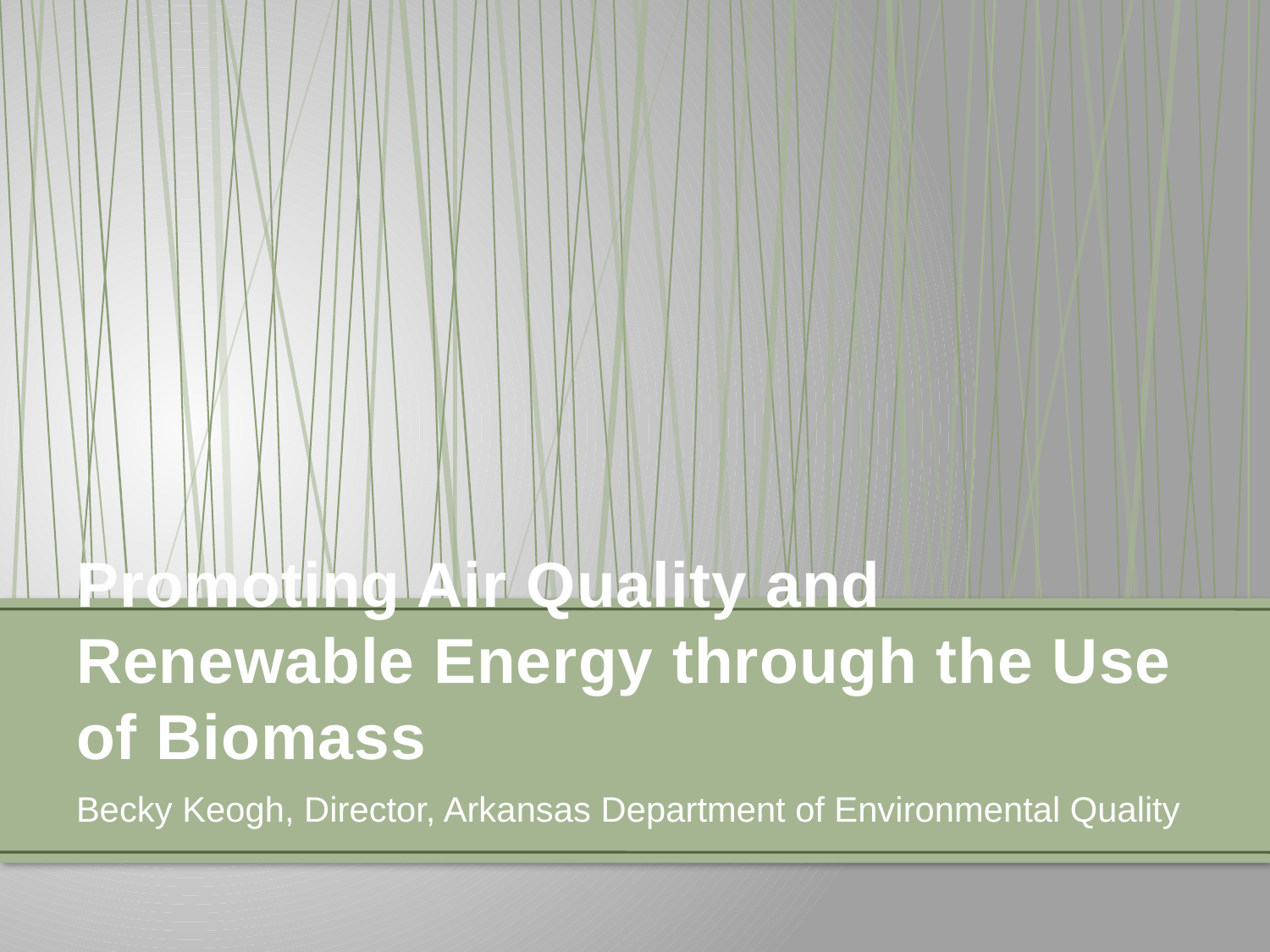

# Promoting Air Quality and Renewable Energy through the Use of Biomass
Becky Keogh, Director, Arkansas Department of Environmental Quality